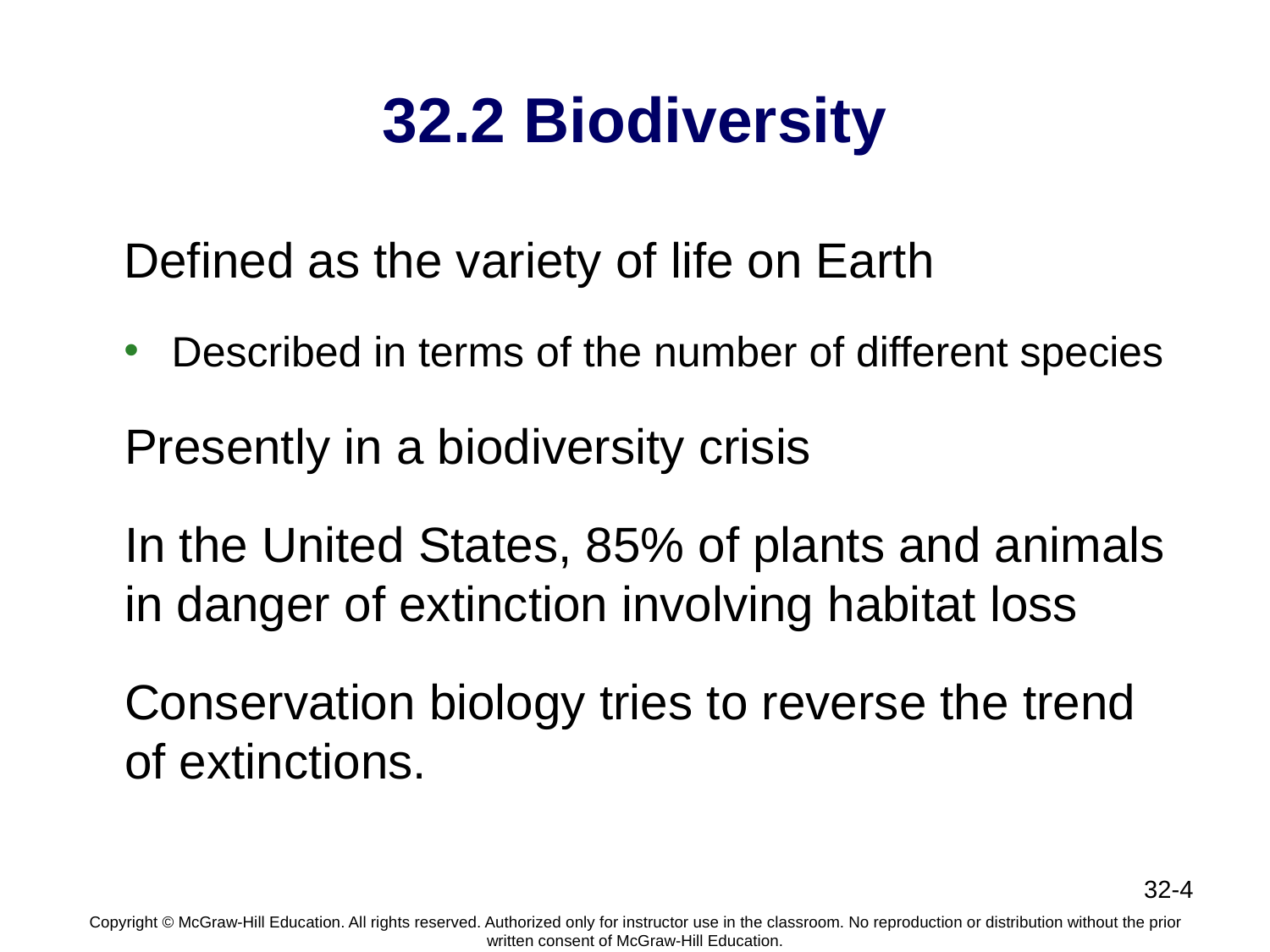

# 32.2 Biodiversity
Defined as the variety of life on Earth
Described in terms of the number of different species
Presently in a biodiversity crisis
In the United States, 85% of plants and animals in danger of extinction involving habitat loss
Conservation biology tries to reverse the trend of extinctions.